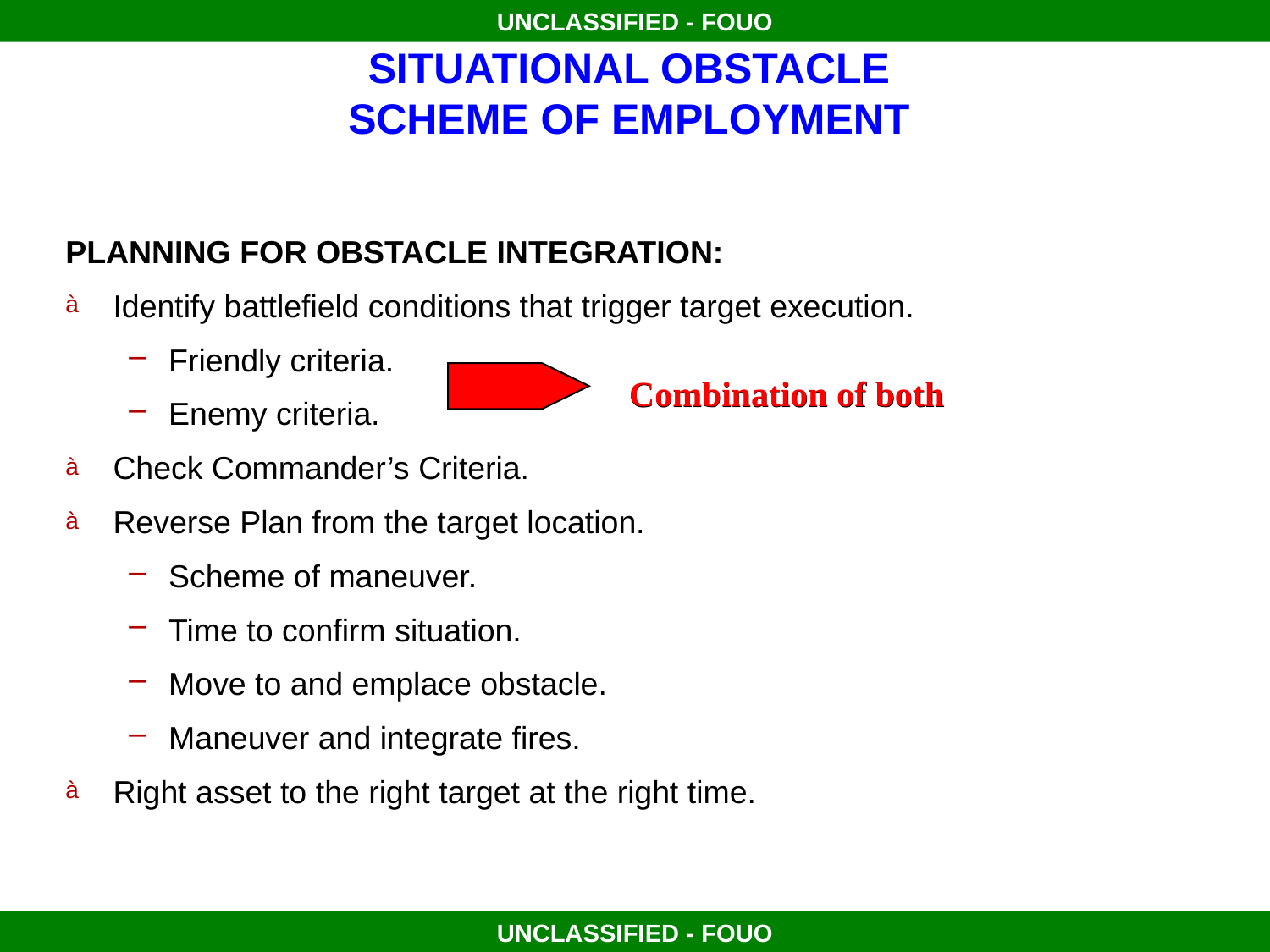

# SITUATIONAL OBSTACLE SCHEME OF EMPLOYMENT

PLANNING FOR OBSTACLE INTEGRATION:
Identify battlefield conditions that trigger target execution.
Friendly criteria.
Enemy criteria.
Check Commander’s Criteria.
Reverse Plan from the target location.
Scheme of maneuver.
Time to confirm situation.
Move to and emplace obstacle.
Maneuver and integrate fires.
Right asset to the right target at the right time.

Combination of both